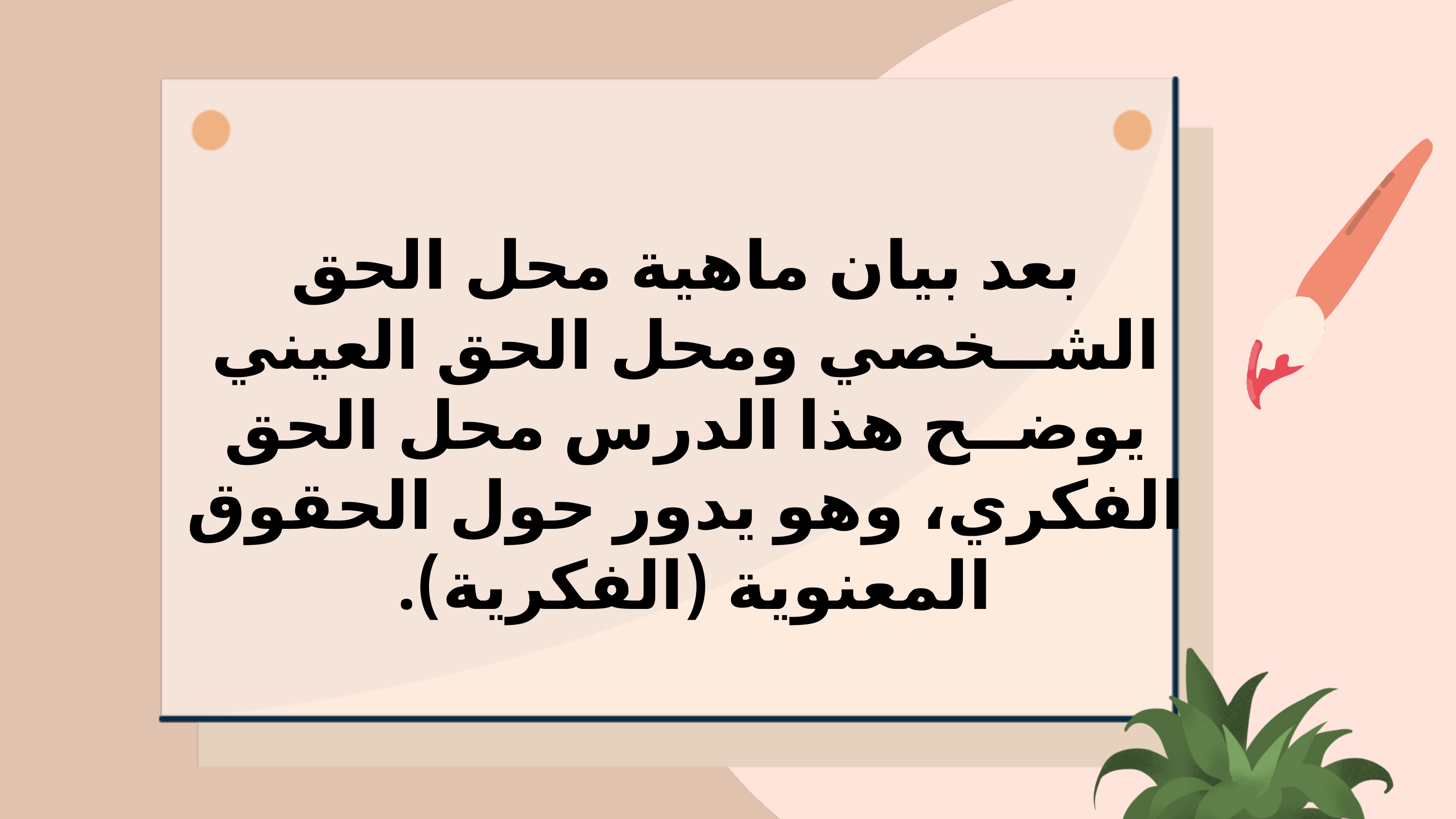

بعد بيان ماهية محل الحق الشــخصي ومحل الحق العيني يوضــح هذا الدرس محل الحق الفكري، وهو يدور حول الحقوق المعنوية (الفكرية).